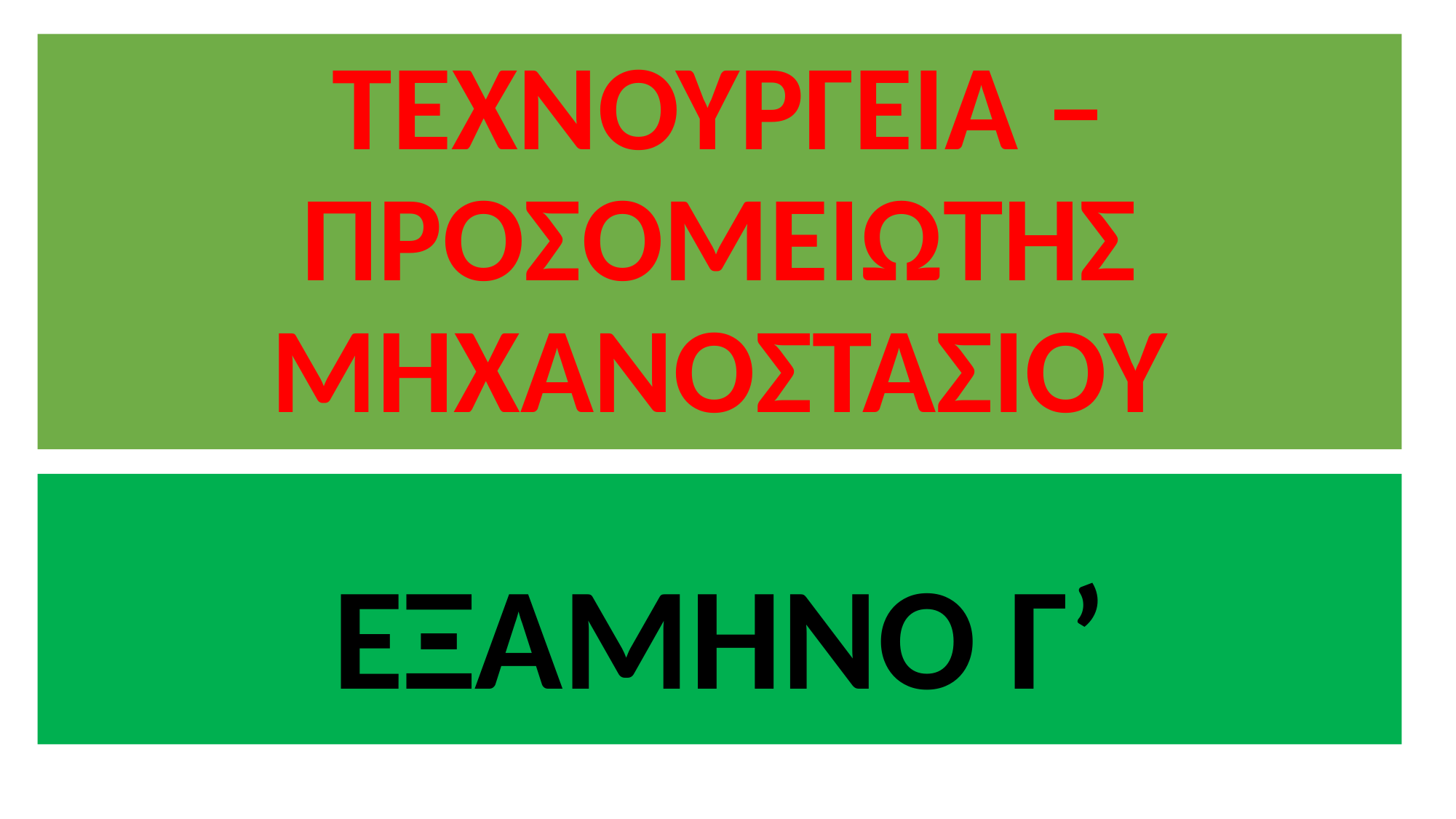

# ΤΕΧΝΟΥΡΓΕΙΑ – ΠΡΟΣΟΜΕΙΩΤΗΣ ΜΗΧΑΝΟΣΤΑΣΙΟΥ

ΕΞΑΜΗΝΟ Γ’